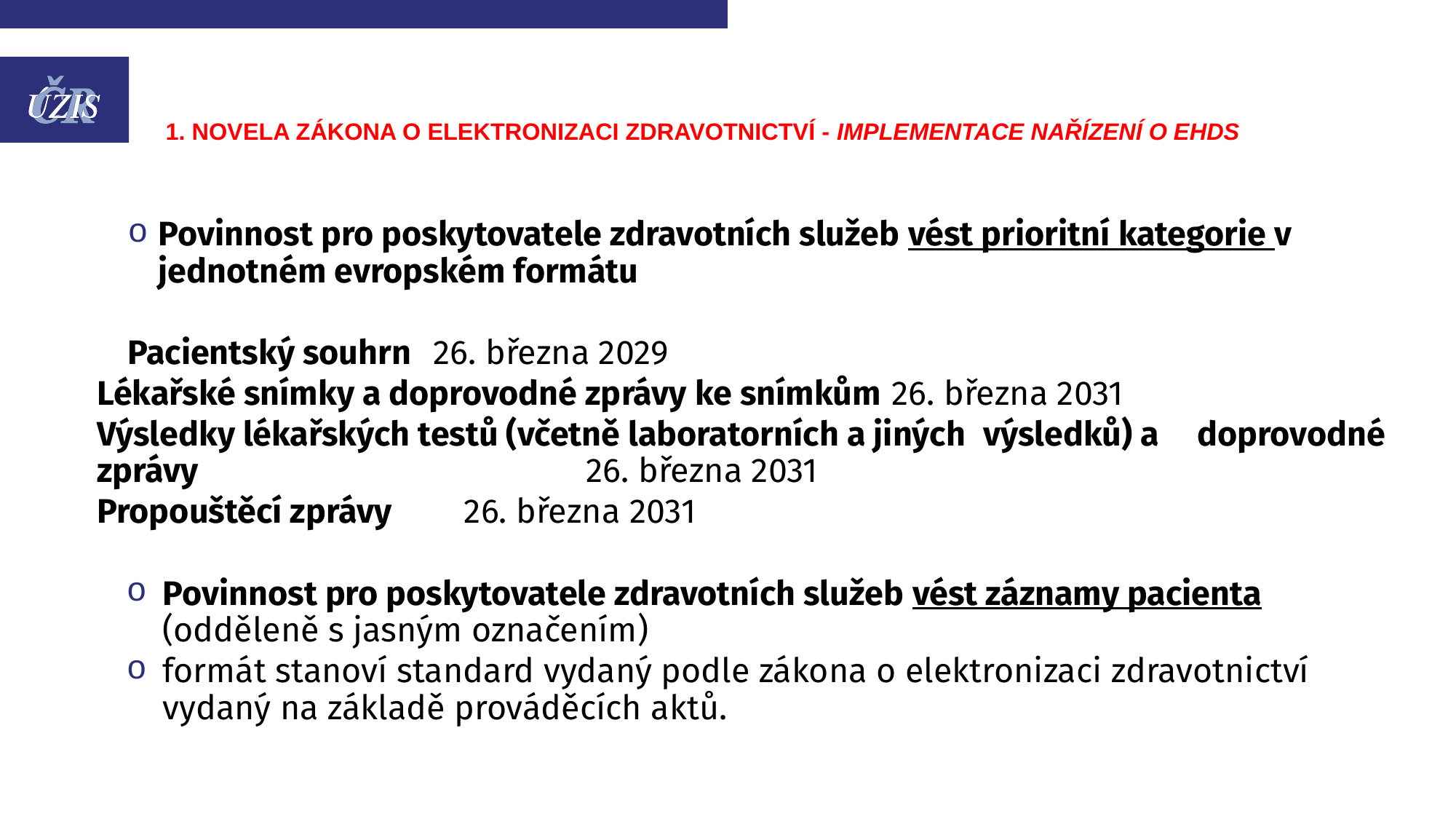

# 1. novela zákona o elektronizaci zdravotnictví - implementace Nařízení o EHDS

Povinnost pro poskytovatele zdravotních služeb vést prioritní kategorie v jednotném evropském formátu

	Pacientský souhrn						26. března 2029
	Lékařské snímky a doprovodné zprávy ke snímkům 		26. března 2031
	Výsledky lékařských testů (včetně laboratorních a jiných 	výsledků) a 	doprovodné 	zprávy                                              		26. března 2031
	Propouštěcí zprávy       					26. března 2031

Povinnost pro poskytovatele zdravotních služeb vést záznamy pacienta (odděleně s jasným označením)
formát stanoví standard vydaný podle zákona o elektronizaci zdravotnictví vydaný na základě prováděcích aktů.